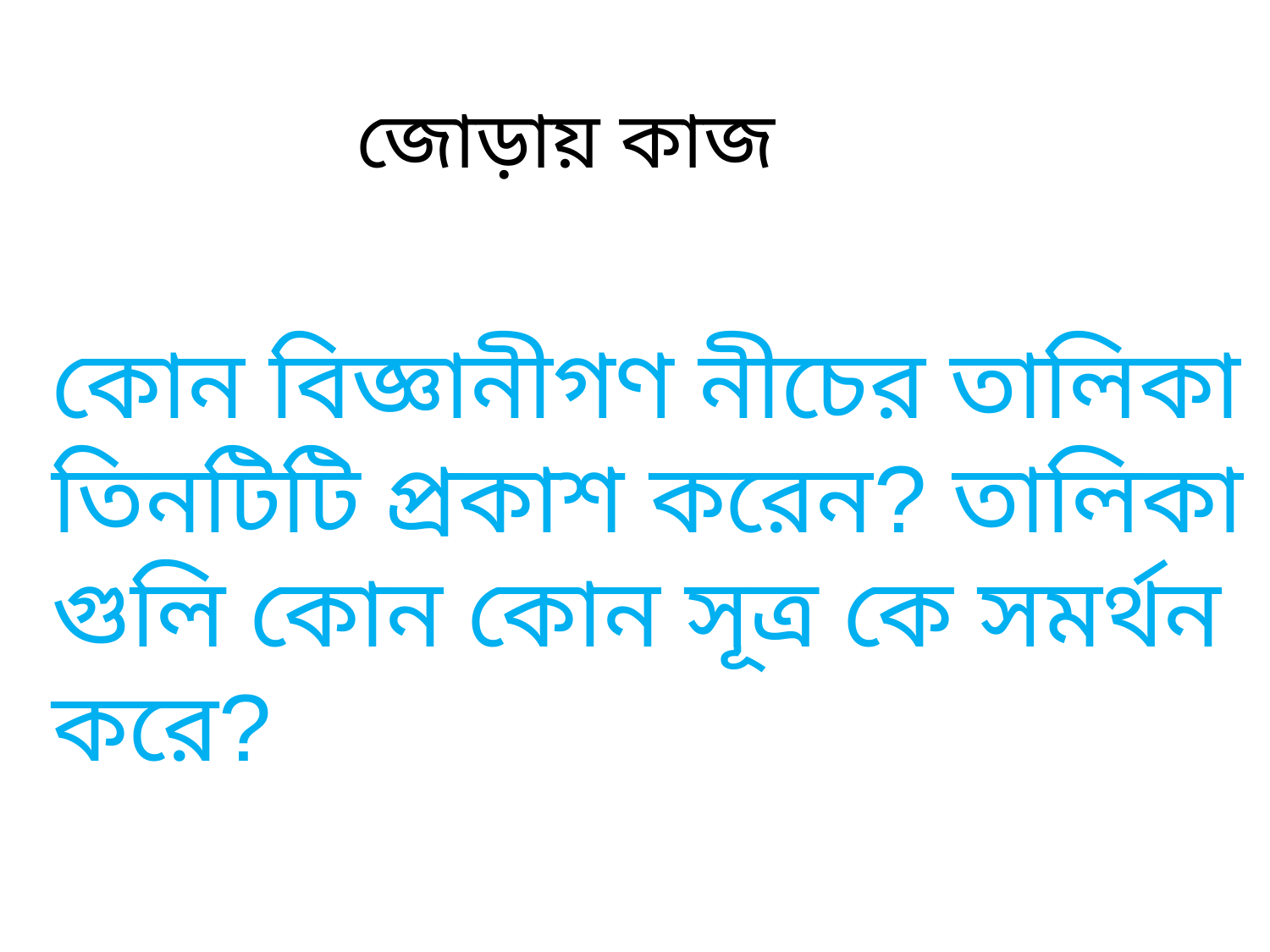

জোড়ায় কাজ
কোন বিজ্ঞানীগণ নীচের তালিকা তিনটিটি প্রকাশ করেন? তালিকা গুলি কোন কোন সূত্র কে সমর্থন করে?